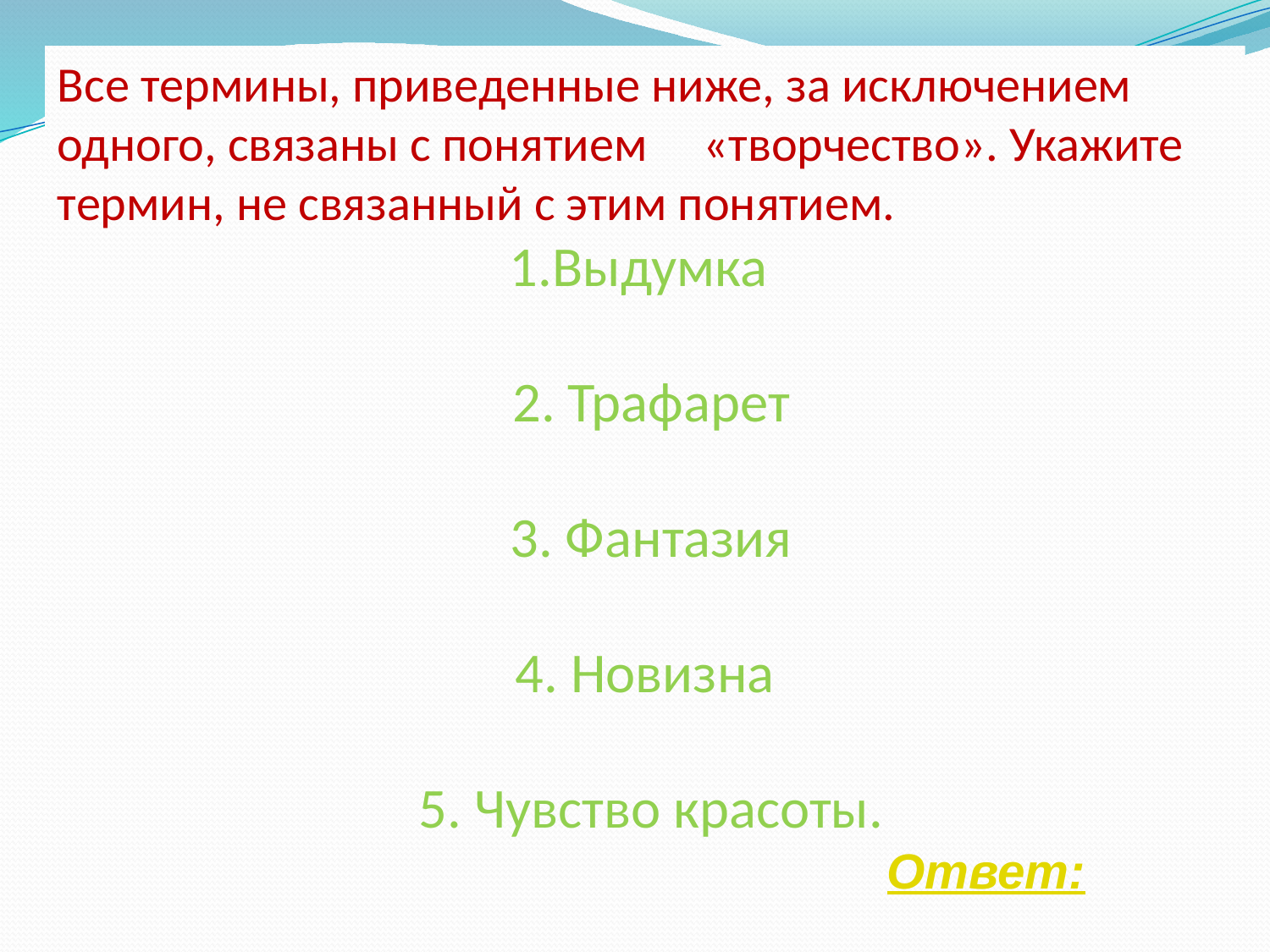

Все термины, приведенные ниже, за исключением одного, связаны с понятием     «творчество». Укажите термин, не связанный с этим понятием.
1.Выдумка

 2. Трафарет

  3. Фантазия

 4. Новизна

 5. Чувство красоты.
Ответ: